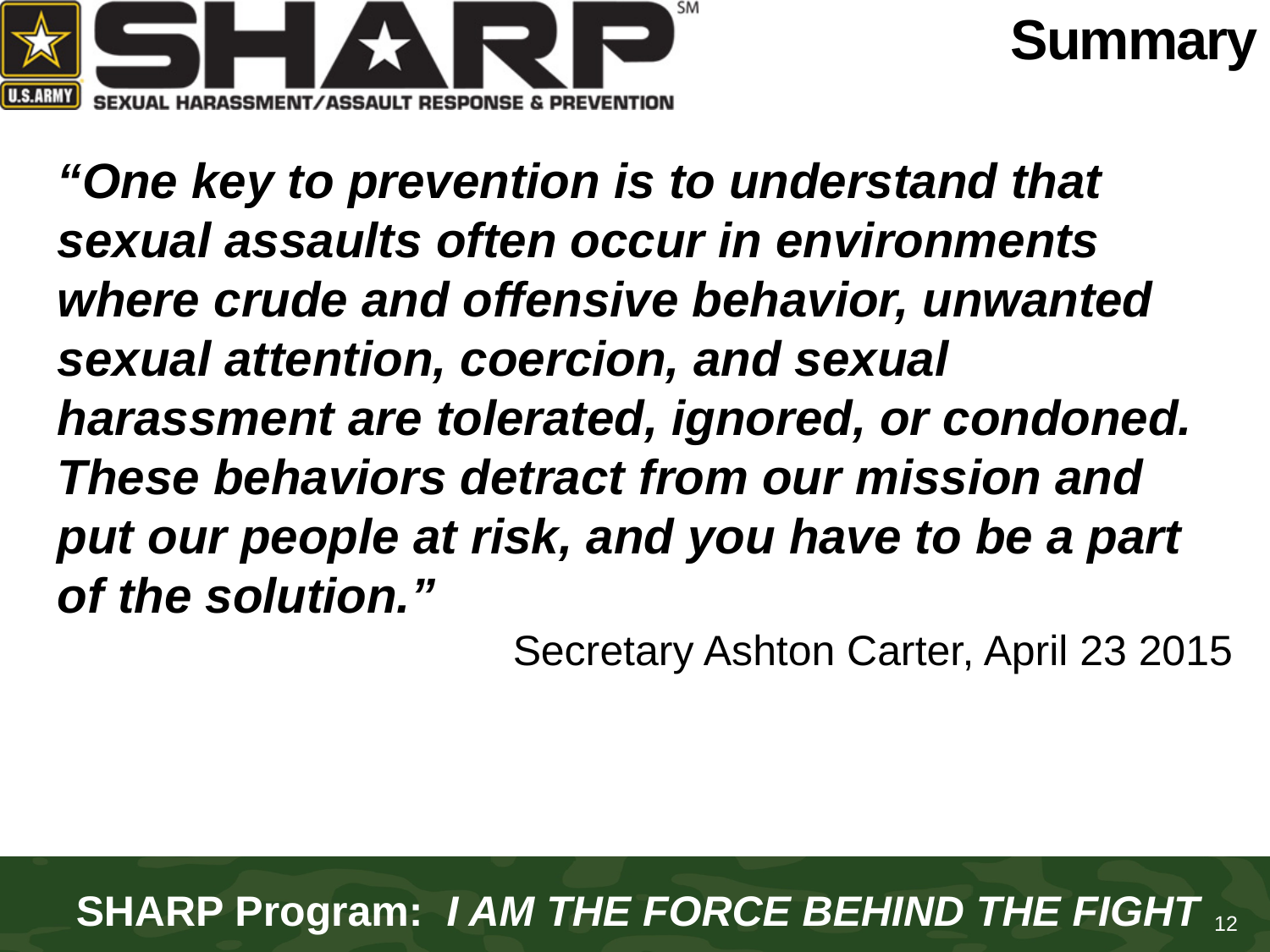

Summary
“One key to prevention is to understand that sexual assaults often occur in environments where crude and offensive behavior, unwanted sexual attention, coercion, and sexual harassment are tolerated, ignored, or condoned.  These behaviors detract from our mission and put our people at risk, and you have to be a part of the solution.”
                   Secretary Ashton Carter, April 23 2015